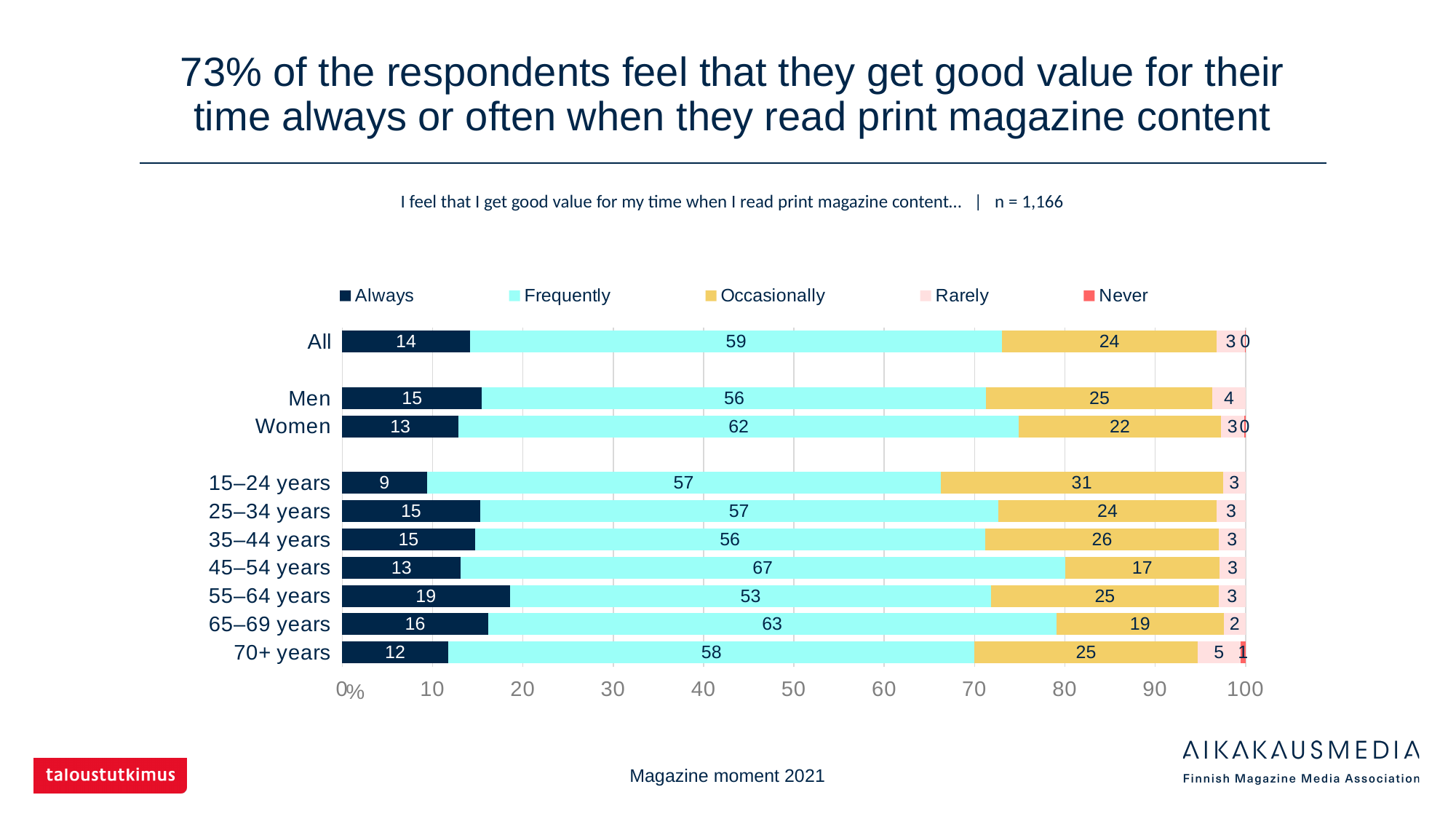

# 73% of the respondents feel that they get good value for their time always or often when they read print magazine content
I feel that I get good value for my time when I read print magazine content…   |   n = 1,166

### Chart

| Category | Always | Frequently | Occasionally | Rarely | Never |
|---|---|---|---|---|---|
| All | 14.15094 | 58.91938 | 23.75643 | 3.08748 | 0.08576 |
|  | None | None | None | None | None |
| Men | 15.47826 | 55.82609 | 25.04348 | 3.65217 | None |
| Women | 12.88136 | 62.0339 | 22.37288 | 2.54237 | 0.16949 |
|  | None | None | None | None | None |
| 15–24 years | 9.375 | 56.875 | 31.25 | 2.5 | None |
| 25–34 years | 15.28662 | 57.32484 | 24.20382 | 3.18471 | None |
| 35–44 years | 14.70588 | 56.47059 | 25.88235 | 2.94118 | None |
| 45–54 years | 13.14286 | 66.85714 | 17.14286 | 2.85714 | None |
| 55–64 years | 18.56287 | 53.29341 | 25.1497 | 2.99401 | None |
| 65–69 years | 16.16766 | 62.87425 | 18.56287 | 2.39521 | None |
| 70+ years | 11.76471 | 58.23529 | 24.70588 | 4.70588 | 0.58824 |